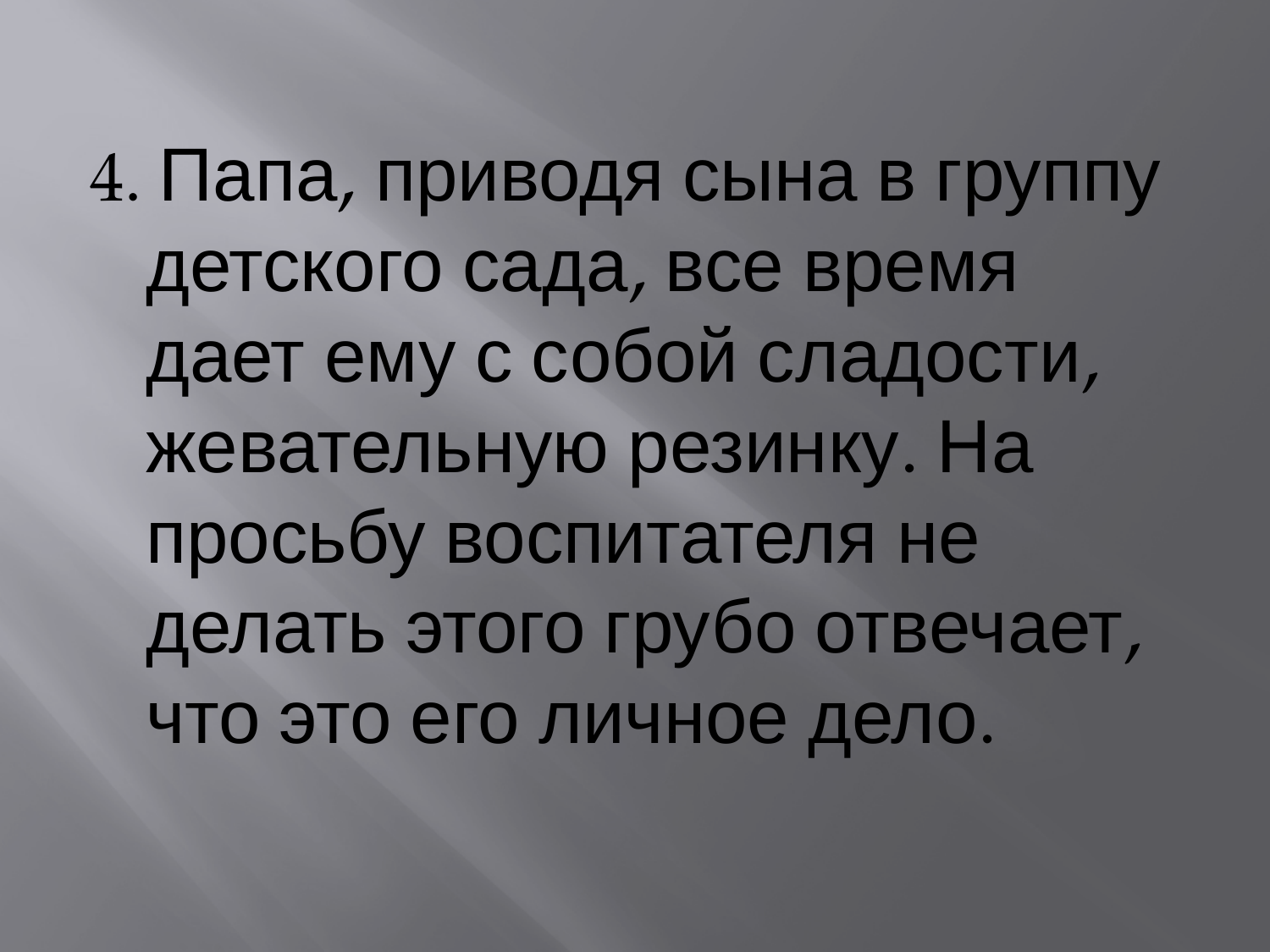

4. Папа, приводя сына в группу детского сада, все время дает ему с собой сладости, жевательную резинку. На просьбу воспитателя не делать этого грубо отвечает, что это его личное дело.